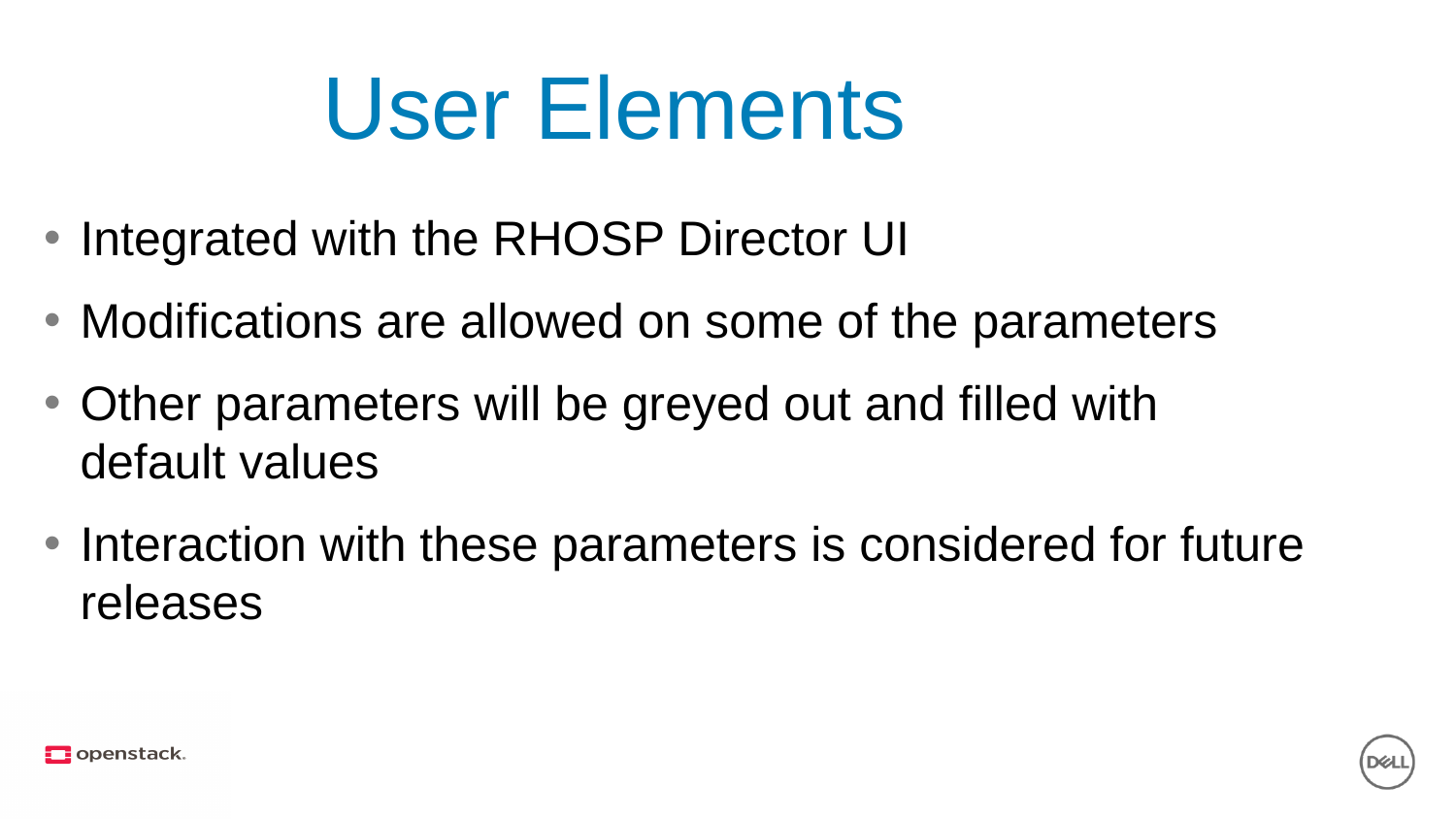

User Elements
Integrated with the RHOSP Director UI
Modifications are allowed on some of the parameters
Other parameters will be greyed out and filled with default values
Interaction with these parameters is considered for future releases